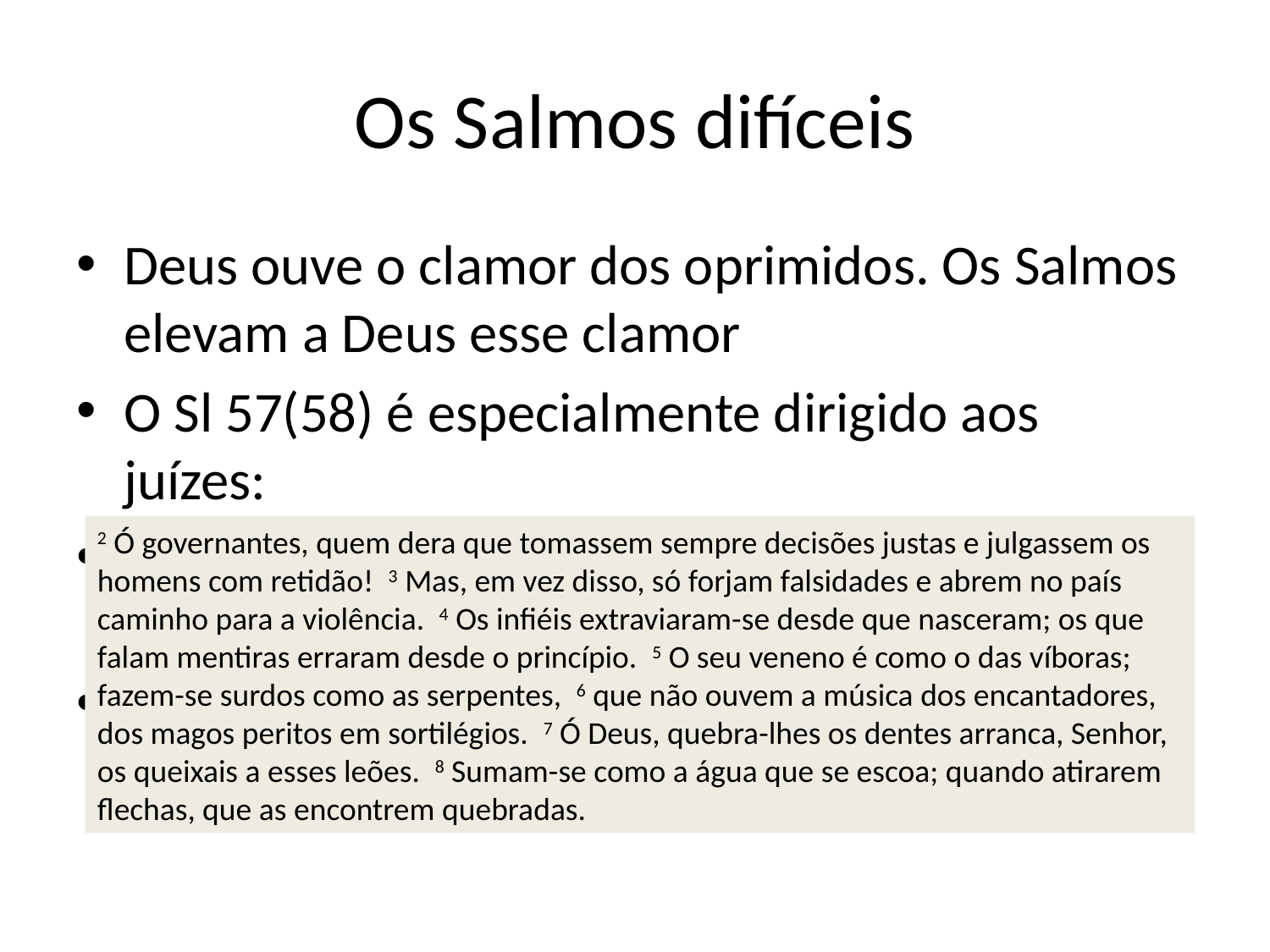

# Os Salmos difíceis
Deus ouve o clamor dos oprimidos. Os Salmos elevam a Deus esse clamor
O Sl 57(58) é especialmente dirigido aos juízes:
“São surdos como as serpentes” mas o salmista não pode ser insensível à corrupção
A voz da justiça não pode ficar fora do saltério
2 Ó governantes, quem dera que tomassem sempre decisões justas e julgassem os homens com retidão!  3 Mas, em vez disso, só forjam falsidades e abrem no país caminho para a violência.  4 Os infiéis extraviaram-se desde que nasceram; os que falam mentiras erraram desde o princípio.  5 O seu veneno é como o das víboras; fazem-se surdos como as serpentes,  6 que não ouvem a música dos encantadores, dos magos peritos em sortilégios.  7 Ó Deus, quebra-lhes os dentes arranca, Senhor, os queixais a esses leões.  8 Sumam-se como a água que se escoa; quando atirarem flechas, que as encontrem quebradas.